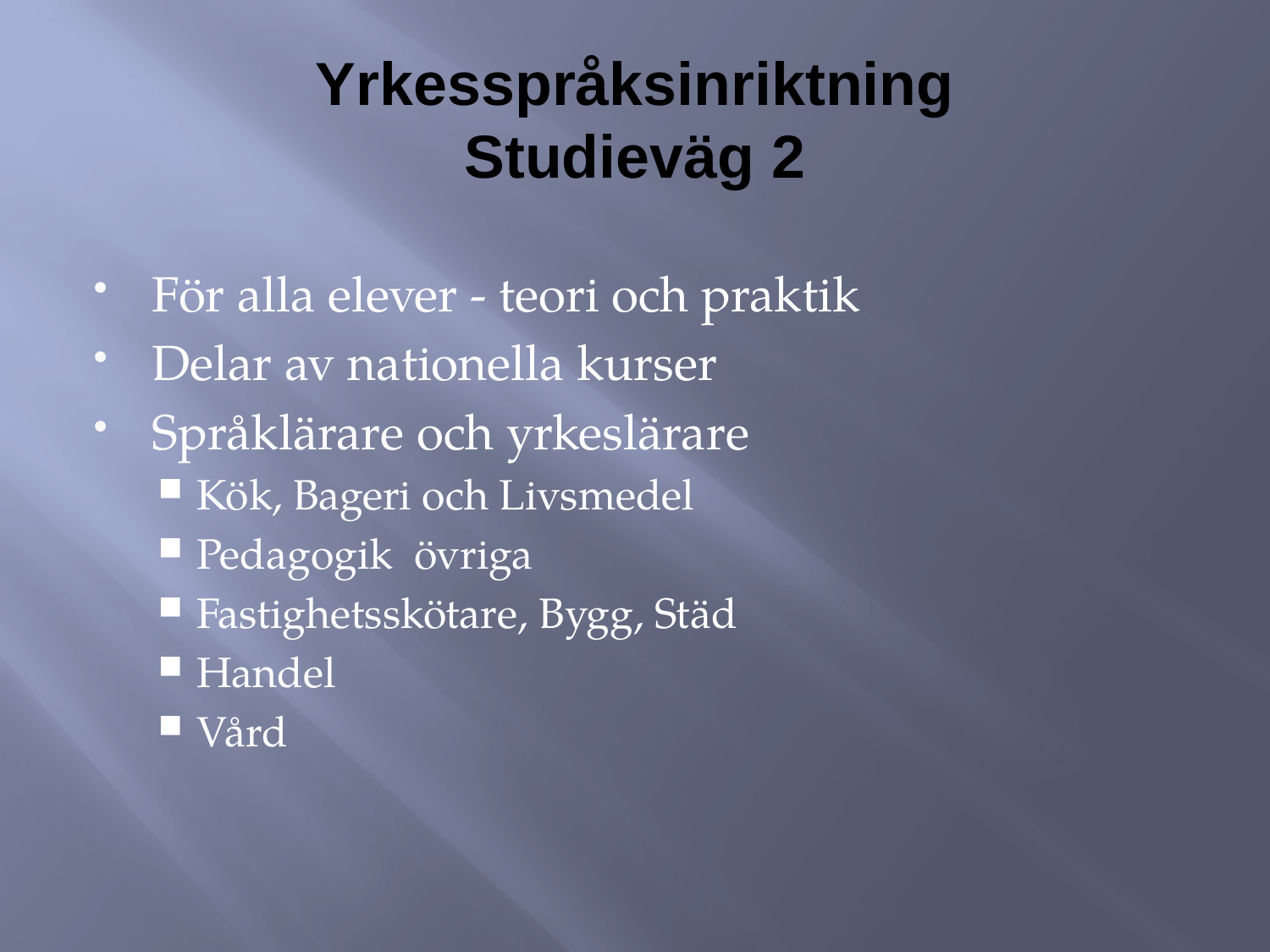

# Yrkesspråksinriktning Studieväg 2
För alla elever - teori och praktik
Delar av nationella kurser
Språklärare och yrkeslärare
Kök, Bageri och Livsmedel
Pedagogik  övriga
Fastighetsskötare, Bygg, Städ
Handel
Vård